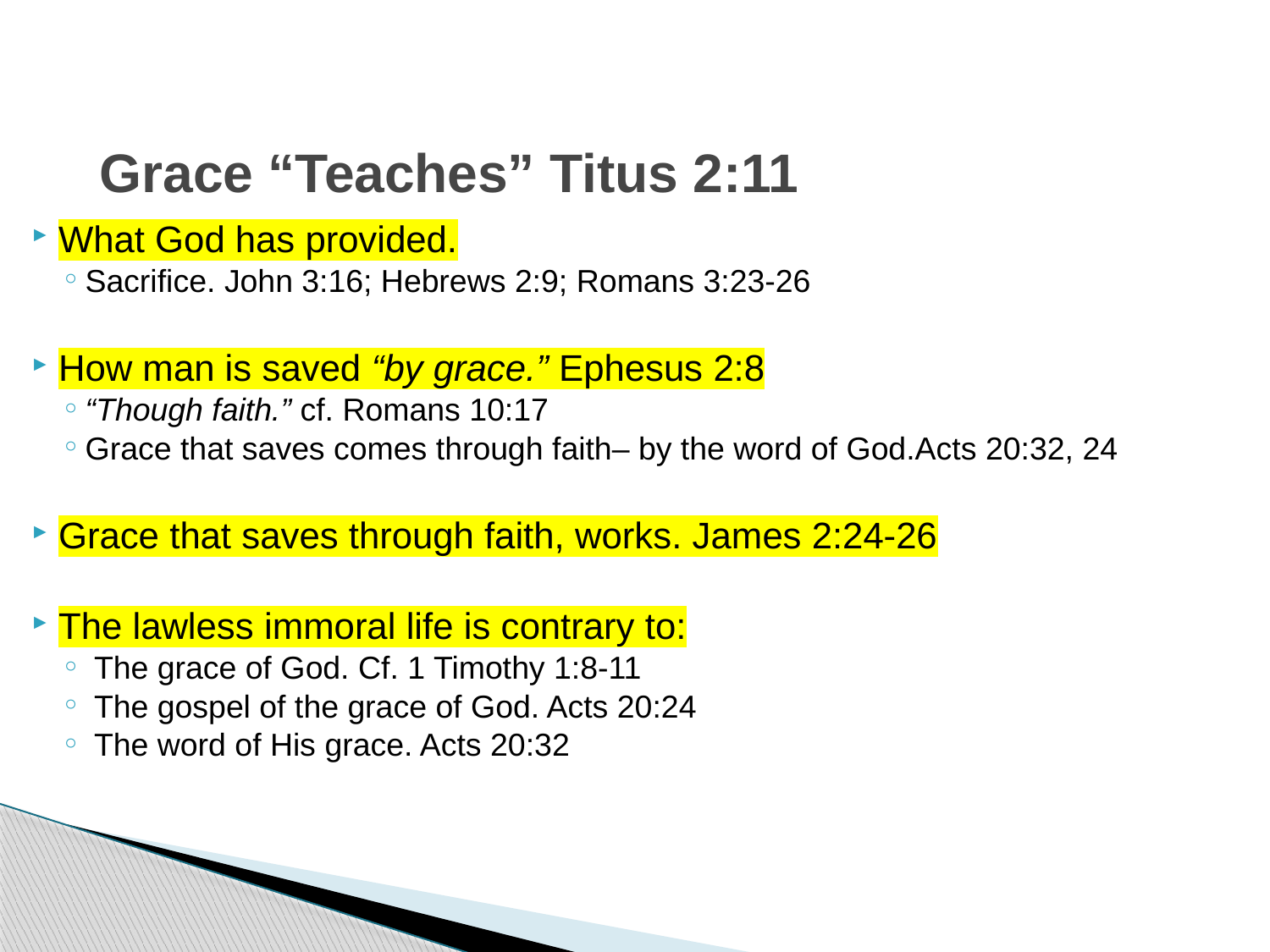

# Grace “Teaches” Titus 2:11
What God has provided.
Sacrifice. John 3:16; Hebrews 2:9; Romans 3:23-26

How man is saved “by grace.” Ephesus 2:8
“Though faith.” cf. Romans 10:17
Grace that saves comes through faith– by the word of God.Acts 20:32, 24

Grace that saves through faith, works. James 2:24-26

The lawless immoral life is contrary to:
 The grace of God. Cf. 1 Timothy 1:8-11
 The gospel of the grace of God. Acts 20:24
 The word of His grace. Acts 20:32